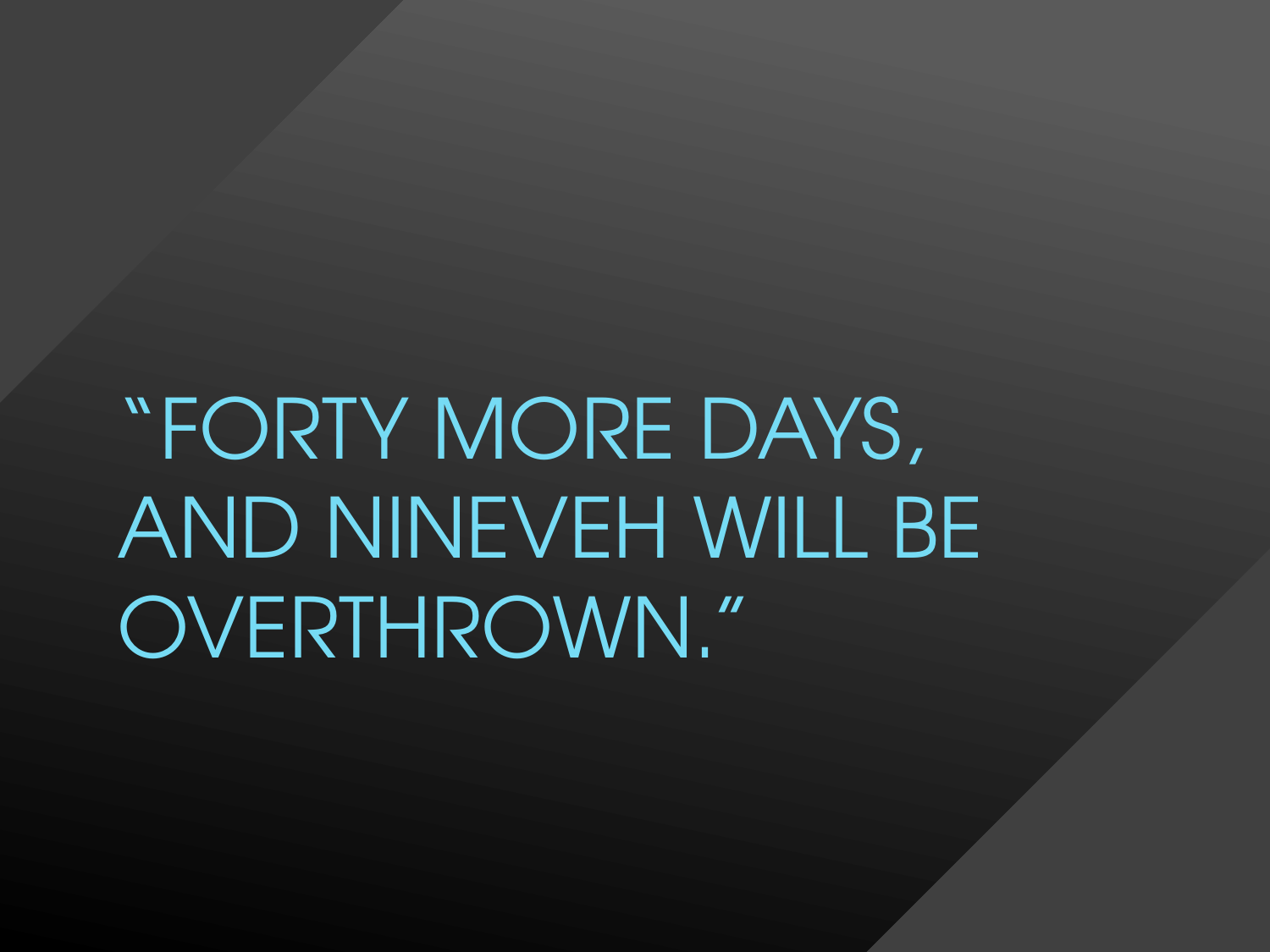

# “Forty more days, and Nineveh will be overthrown.”